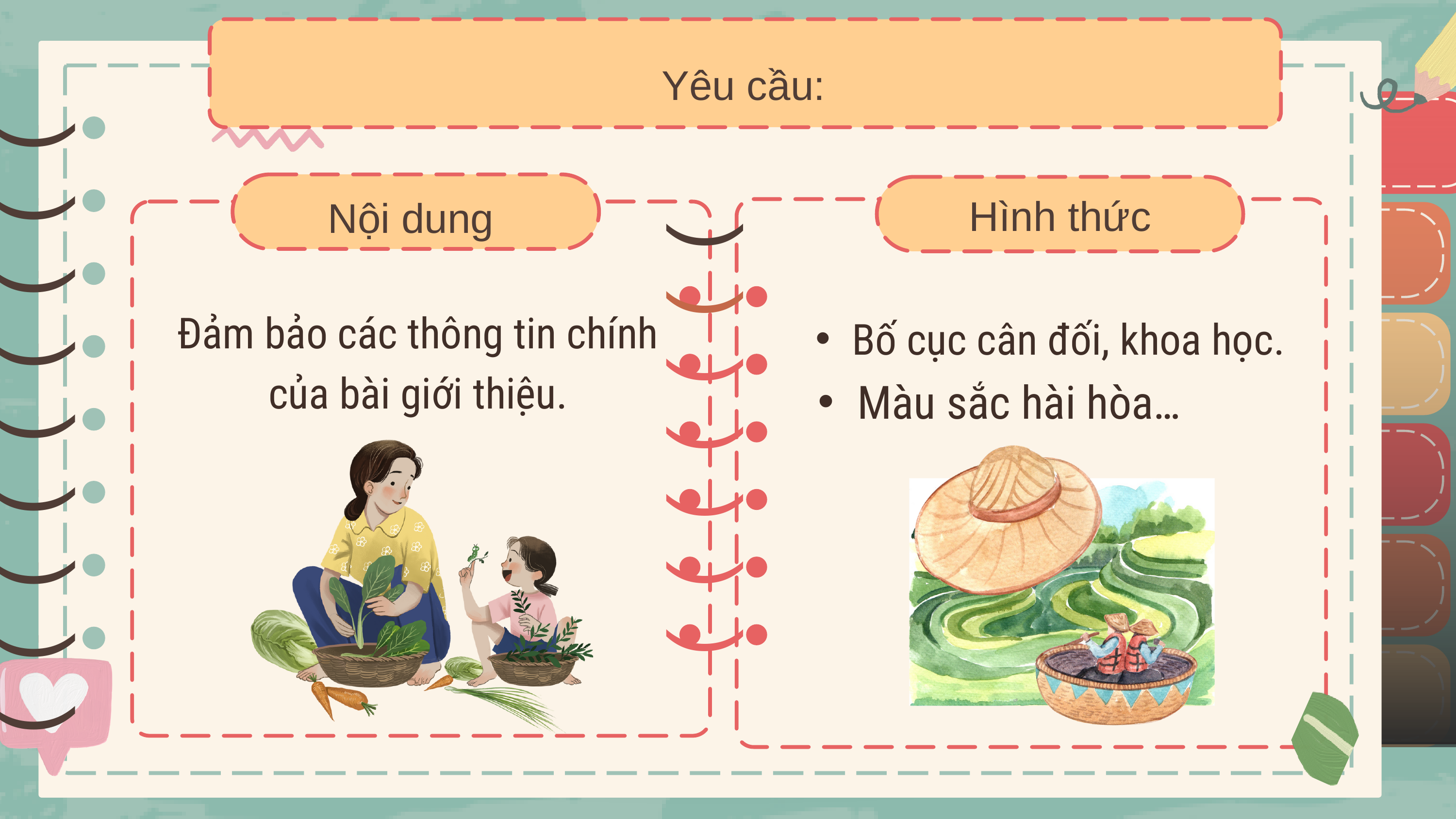

Yêu cầu:

)
)
)
)
)
)
)
)
)

)
)
)
)
)
)
)
)
)

Hình thức
Nội dung
)

)

Đảm bảo các thông tin chính của bài giới thiệu.
Bố cục cân đối, khoa học.
Màu sắc hài hòa…

)

)

)

)

)